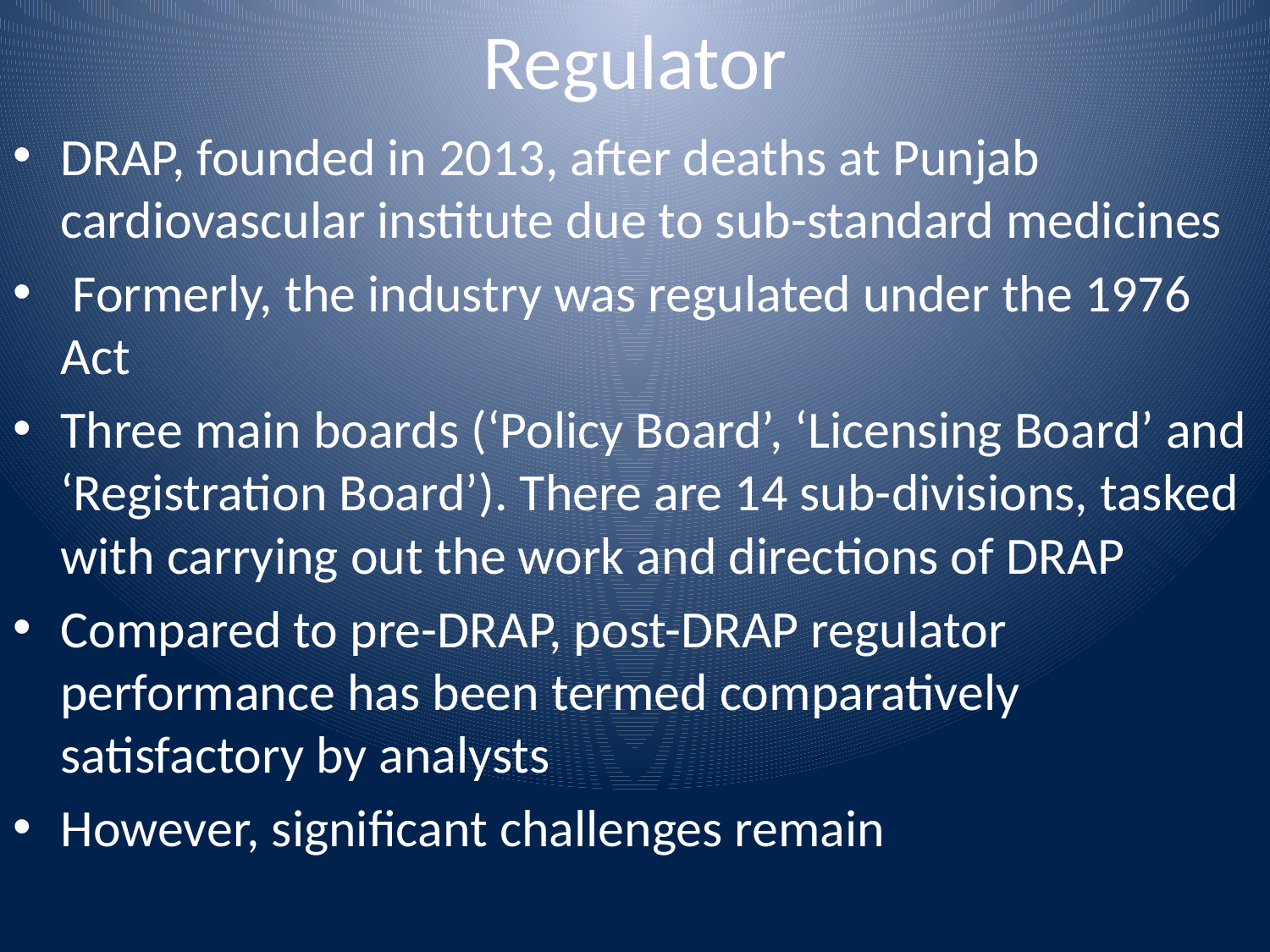

# Regulator
DRAP, founded in 2013, after deaths at Punjab cardiovascular institute due to sub-standard medicines
 Formerly, the industry was regulated under the 1976 Act
Three main boards (‘Policy Board’, ‘Licensing Board’ and ‘Registration Board’). There are 14 sub-divisions, tasked with carrying out the work and directions of DRAP
Compared to pre-DRAP, post-DRAP regulator performance has been termed comparatively satisfactory by analysts
However, significant challenges remain